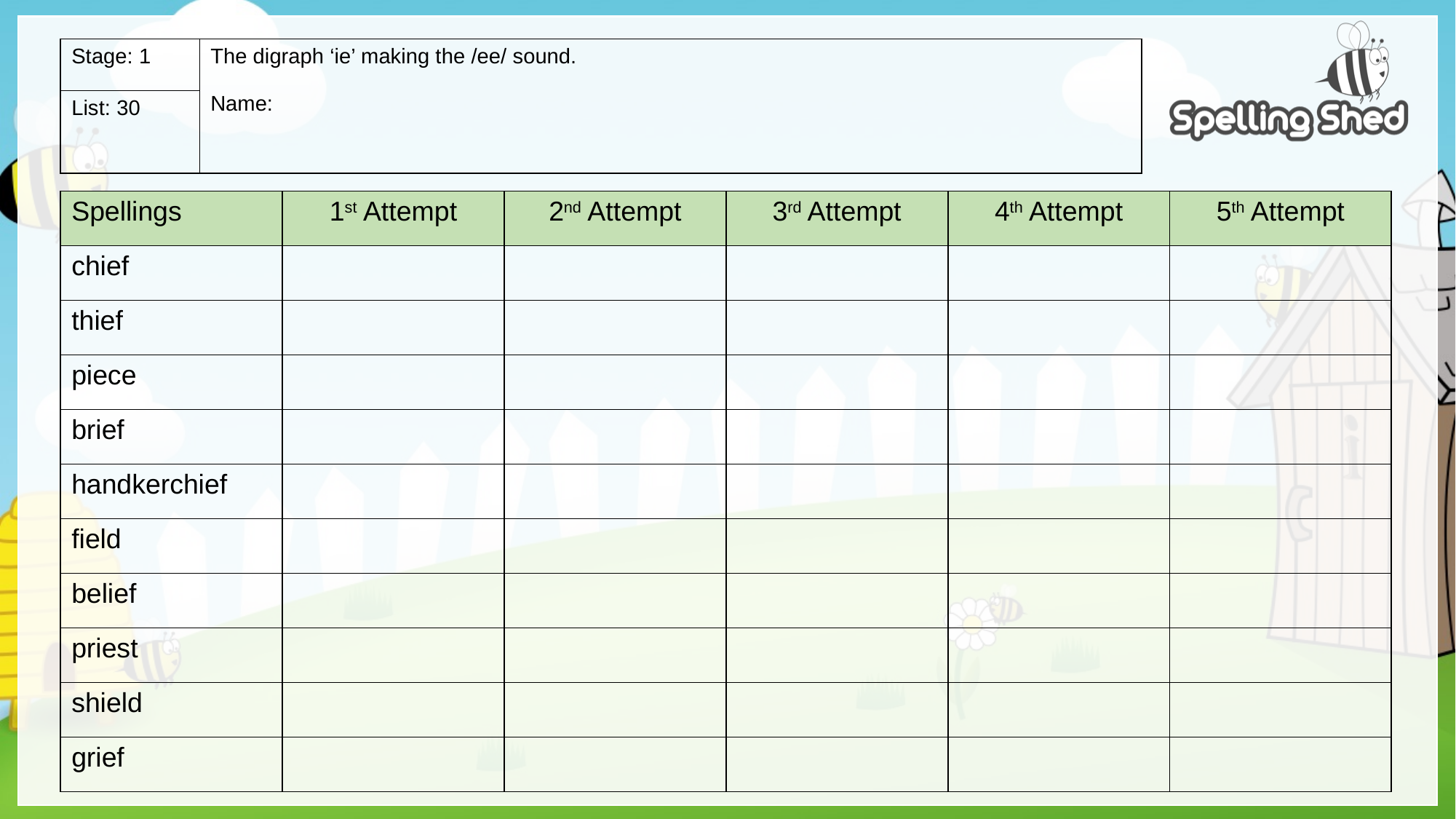

| Stage: 1 | The digraph ‘ie’ making the /ee/ sound. Name: |
| --- | --- |
| List: 30 |  |
| Spellings | 1st Attempt | 2nd Attempt | 3rd Attempt | 4th Attempt | 5th Attempt |
| --- | --- | --- | --- | --- | --- |
| chief |  |  |  |  |  |
| thief |  |  |  |  |  |
| piece |  |  |  |  |  |
| brief |  |  |  |  |  |
| handkerchief |  |  |  |  |  |
| field |  |  |  |  |  |
| belief |  |  |  |  |  |
| priest |  |  |  |  |  |
| shield |  |  |  |  |  |
| grief |  |  |  |  |  |